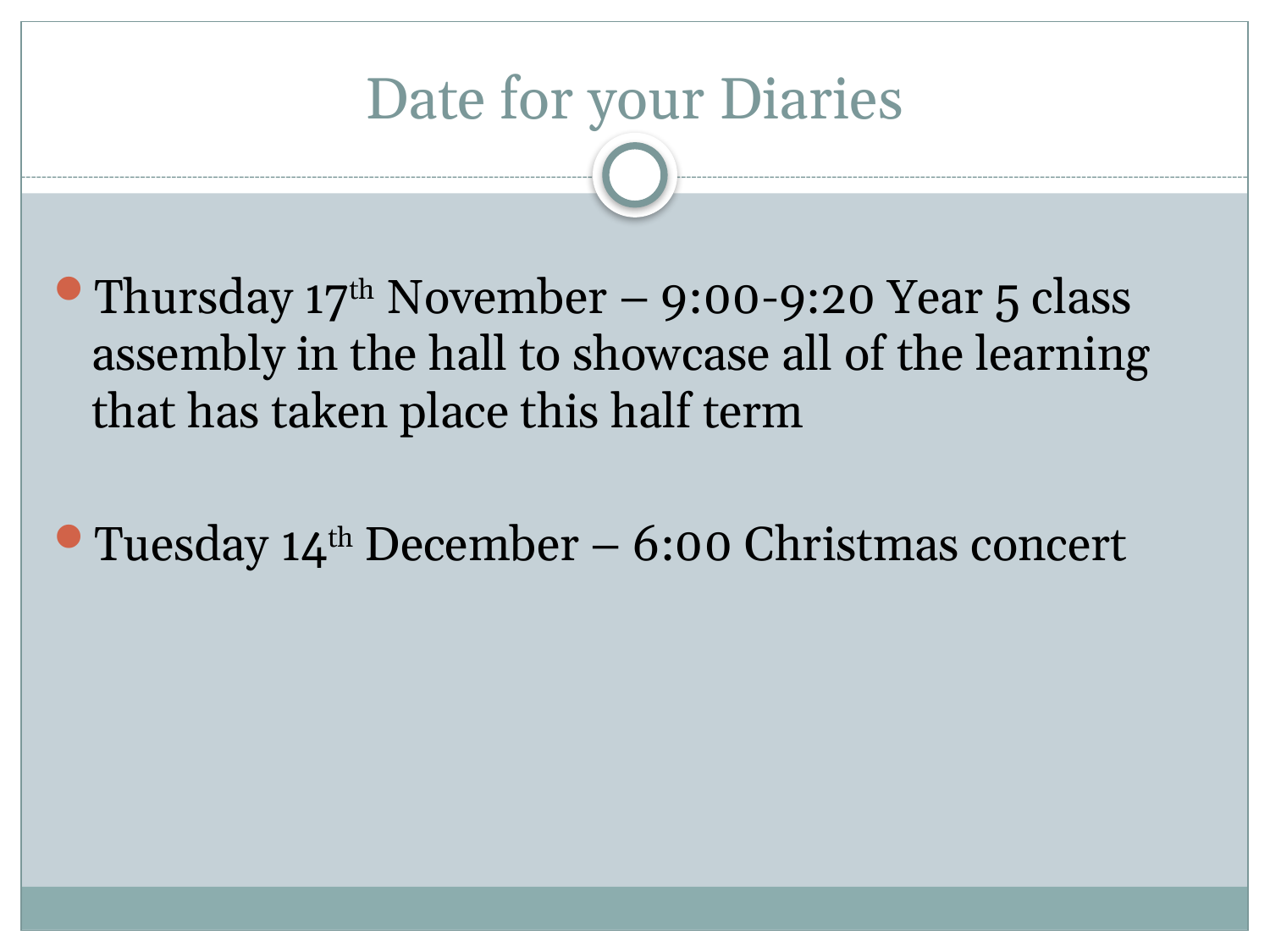

# Date for your Diaries

Thursday 17th  November – 9:00-9:20 Year 5 class assembly in the hall to showcase all of the learning that has taken place this half term

Tuesday 14th December – 6:00 Christmas concert